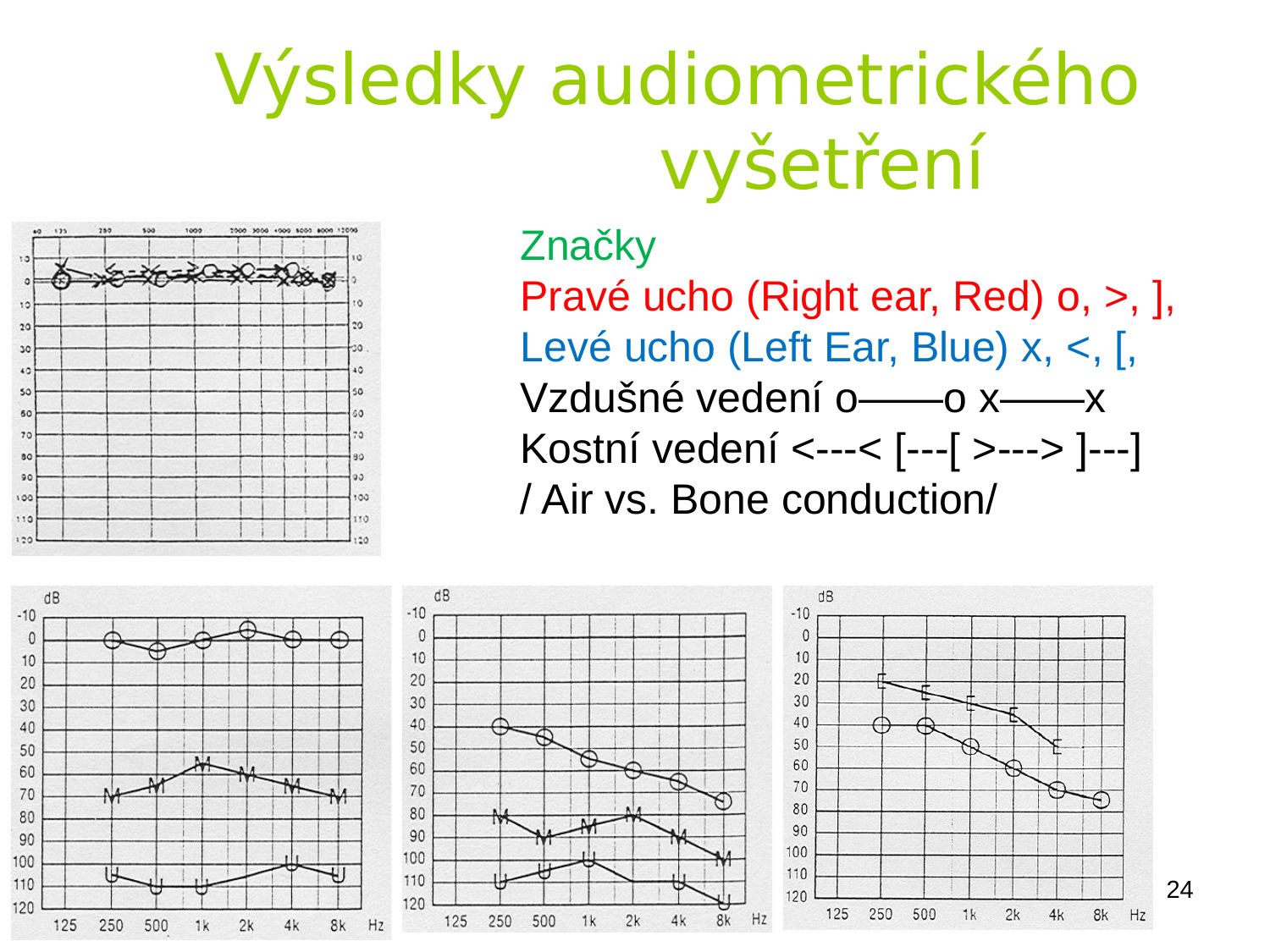

# Výsledky audiometrického  vyšetření
Značky
Pravé ucho (Right ear, Red) o, >, ],
Levé ucho (Left Ear, Blue) x, <, [,
Vzdušné vedení o——o x——x
Kostní vedení <---< [---[ >---> ]---]
/ Air vs. Bone conduction/

24